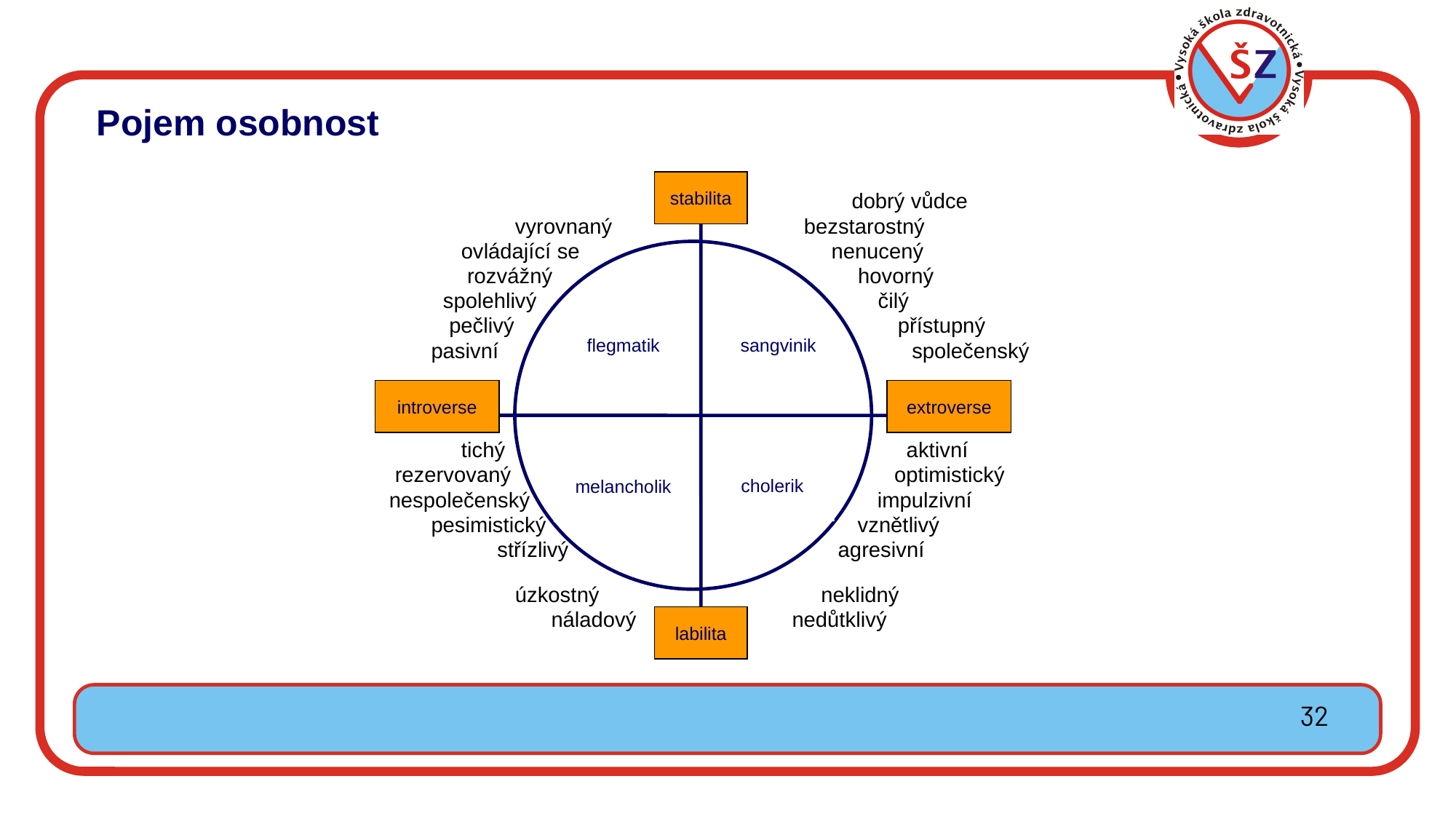

Pojem osobnost
stabilita
			                klidný                      dobrý vůdce
                                 vyrovnaný                                bezstarostný
                        ovládající se                                          nenucený
                         rozvážný                                                   hovorný
                     spolehlivý                                                         čilý
                      pečlivý                                                                přístupný
                   pasivní                                                                     společenský

                        tichý                                                                   aktivní
             rezervovaný                                                                optimistický
            nespolečenský                                                          impulzivní
                   pesimistický                                                    vznětlivý
                              střízlivý                                             agresivní
                                 úzkostný                                     neklidný
                                       náladový                          nedůtklivý

flegmatik
sangvinik
introverse
extroverse

cholerik
melancholik
labilita

32